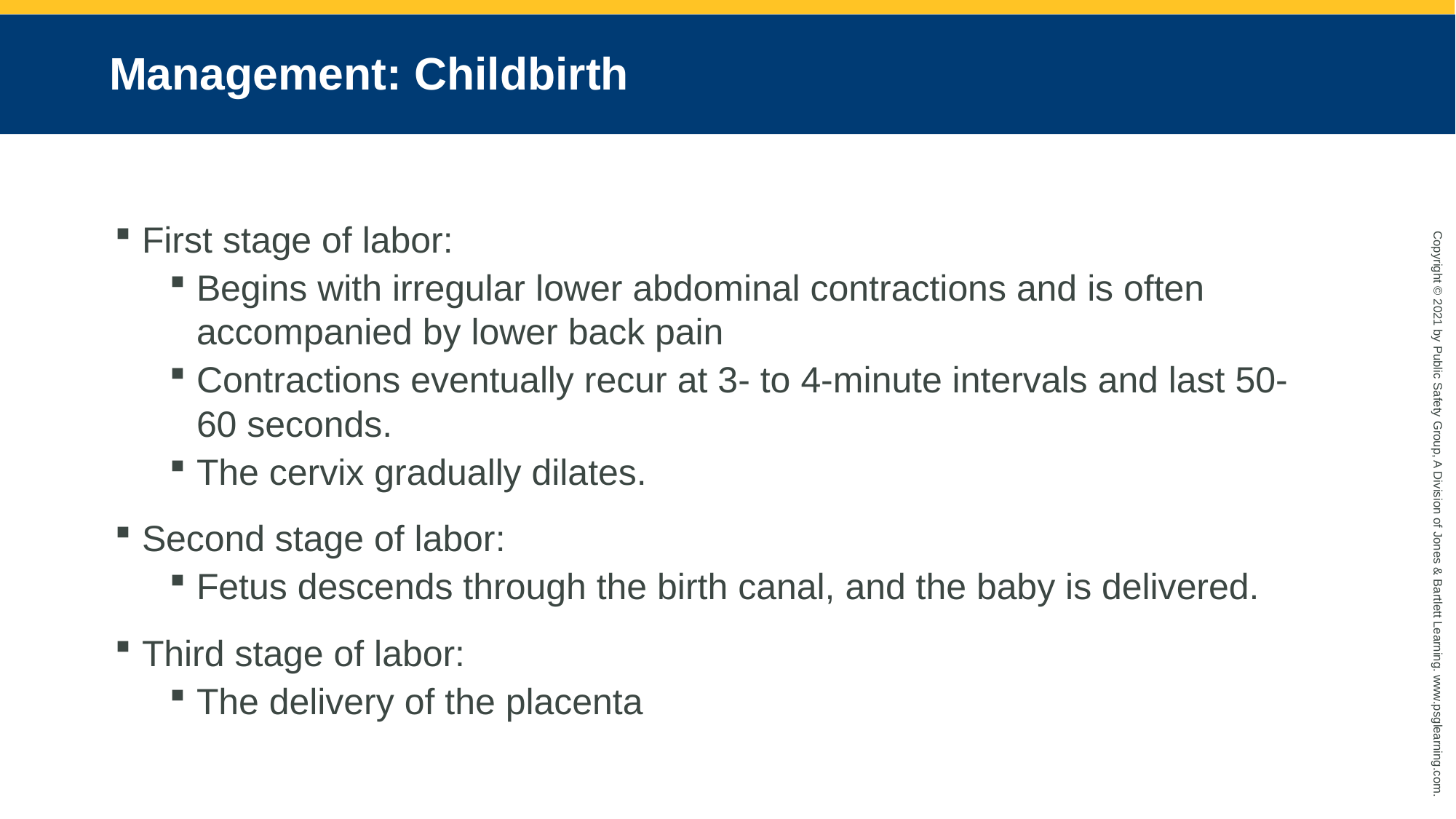

# Management: Childbirth
First stage of labor:
Begins with irregular lower abdominal contractions and is often accompanied by lower back pain
Contractions eventually recur at 3- to 4-minute intervals and last 50-60 seconds.
The cervix gradually dilates.
Second stage of labor:
Fetus descends through the birth canal, and the baby is delivered.
Third stage of labor:
The delivery of the placenta